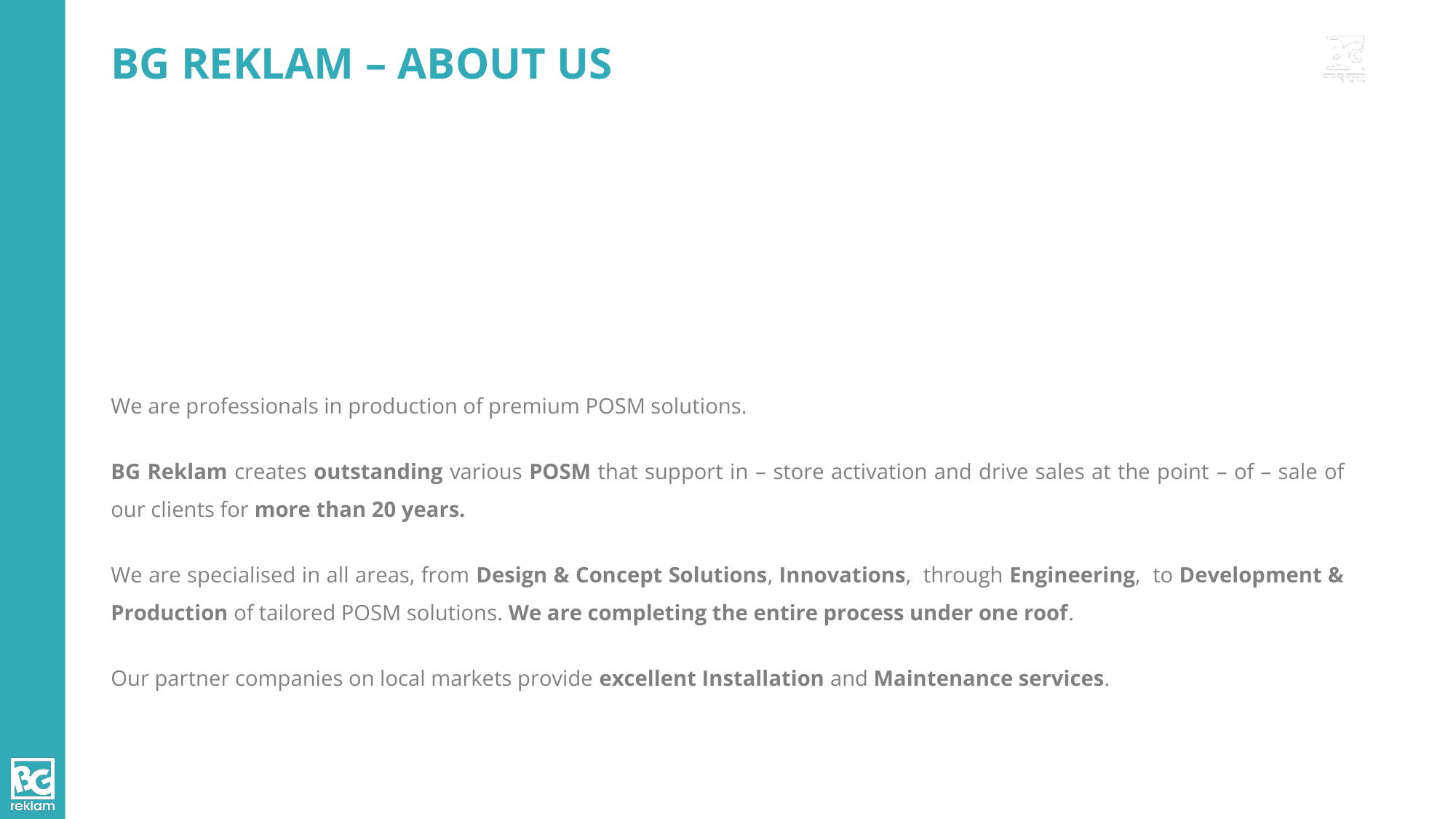

# BG REKLAM – ABOUT US
We are professionals in production of premium POSM solutions.
BG Reklam creates outstanding various POSM that support in – store activation and drive sales at the point – of – sale of our clients for more than 20 years.
We are specialised in all areas, from Design & Concept Solutions, Innovations,  through Engineering,  to Development & Production of tailored POSM solutions. We are completing the entire process under one roof.
Our partner companies on local markets provide excellent Installation and Maintenance services.